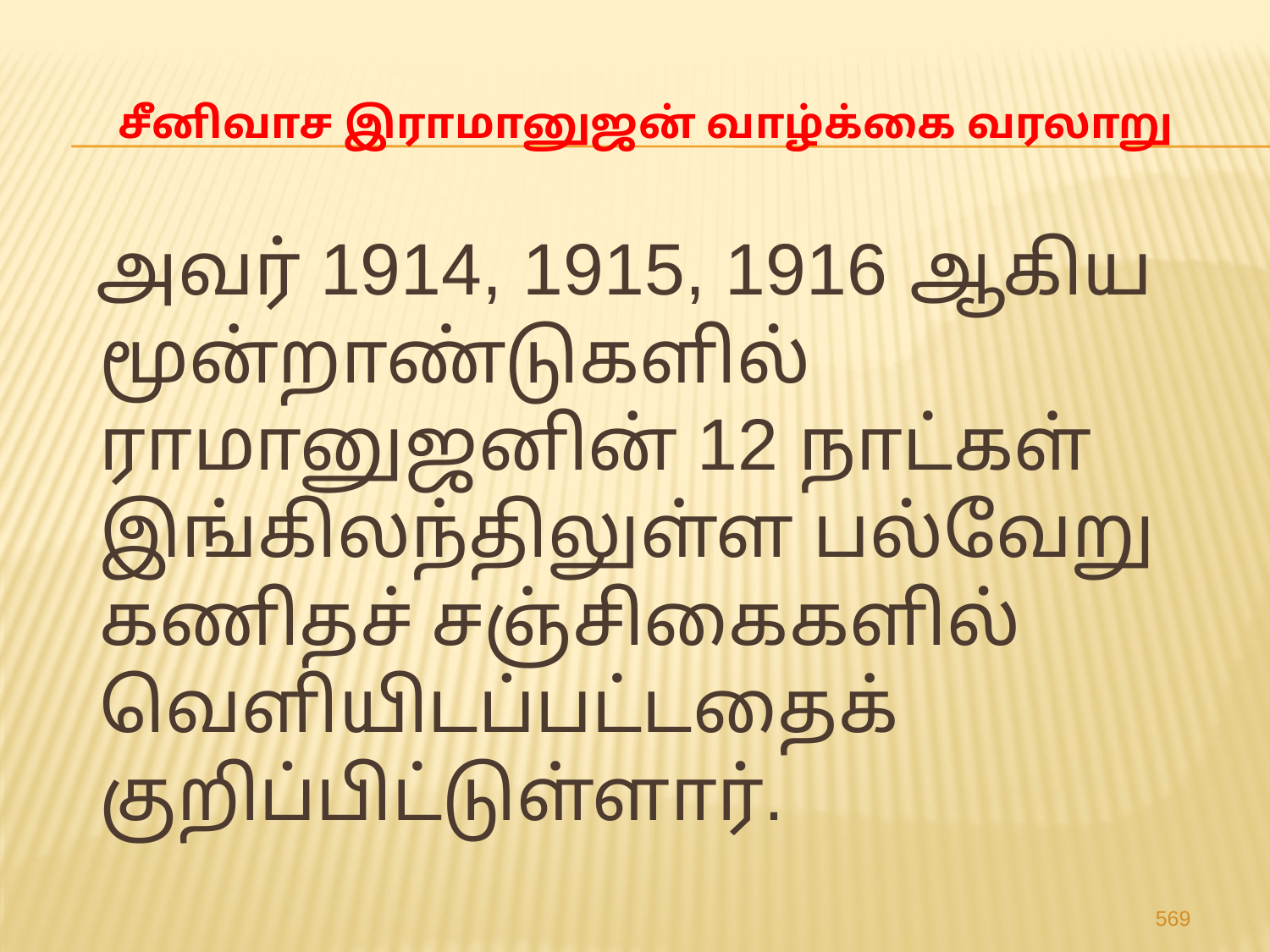

# சீனிவாச இராமானுஜன் வாழ்க்கை வரலாறு
   அவர் 1914, 1915, 1916 ஆகிய மூன்றாண்டுகளில் ராமானுஜனின் 12 நாட்கள் இங்கிலந்திலுள்ள பல்வேறு கணிதச் சஞ்சிகைகளில் வெளியிடப்பட்டதைக் குறிப்பிட்டுள்ளார்.

569